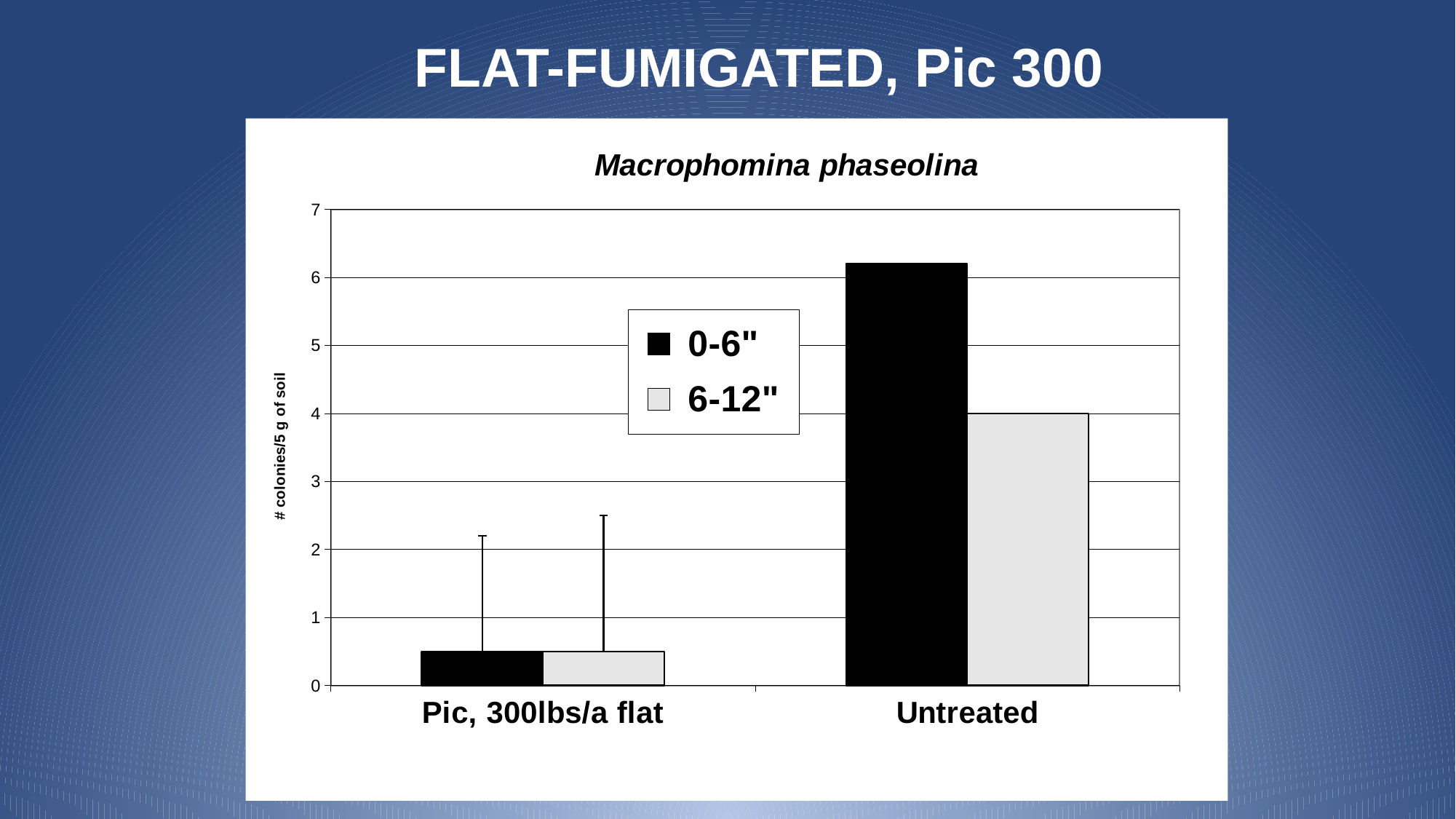

FLAT-FUMIGATED, Pic 300

### Chart: Macrophomina phaseolina

| Category |  0-6" |  6-12" |
|---|---|---|
| Pic, 300lbs/a flat | 0.5 | 0.5 |
| Untreated | 6.2 | 4.0 |